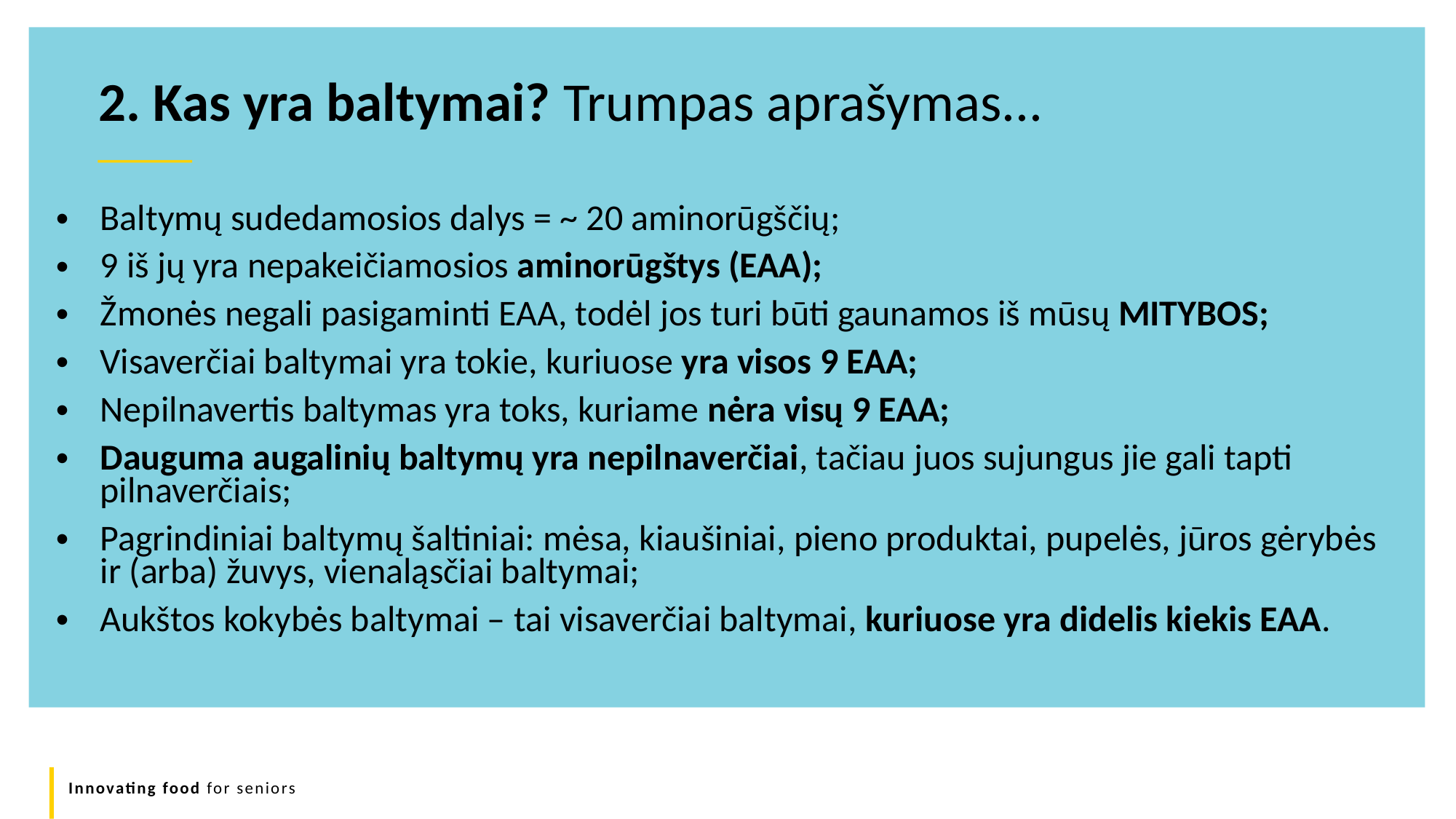

2. Kas yra baltymai? Trumpas aprašymas...
Baltymų sudedamosios dalys = ~ 20 aminorūgščių;
9 iš jų yra nepakeičiamosios aminorūgštys (EAA);
Žmonės negali pasigaminti EAA, todėl jos turi būti gaunamos iš mūsų MITYBOS;
Visaverčiai baltymai yra tokie, kuriuose yra visos 9 EAA;
Nepilnavertis baltymas yra toks, kuriame nėra visų 9 EAA;
Dauguma augalinių baltymų yra nepilnaverčiai, tačiau juos sujungus jie gali tapti pilnaverčiais;
Pagrindiniai baltymų šaltiniai: mėsa, kiaušiniai, pieno produktai, pupelės, jūros gėrybės ir (arba) žuvys, vienaląsčiai baltymai;
Aukštos kokybės baltymai – tai visaverčiai baltymai, kuriuose yra didelis kiekis EAA.